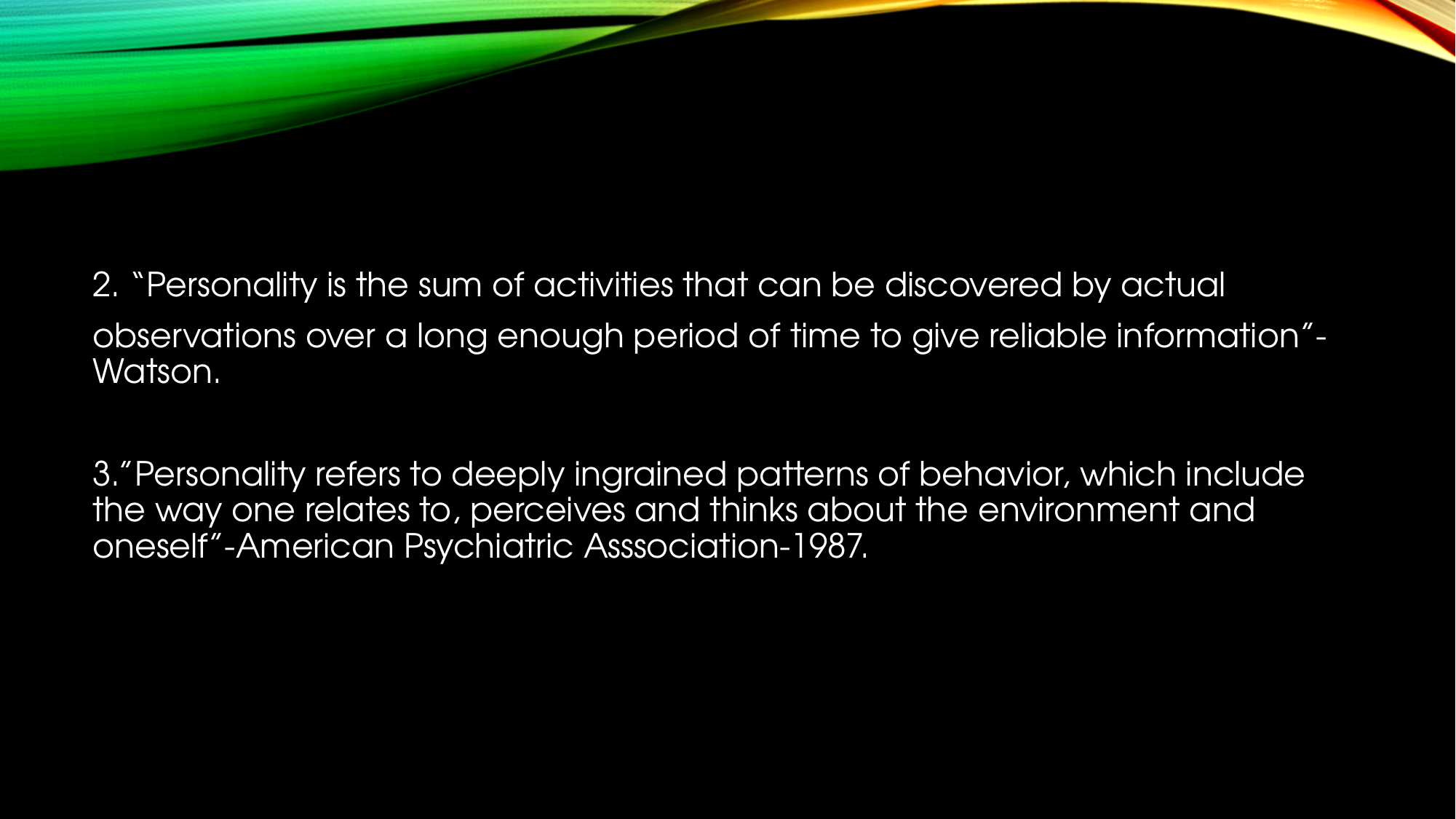

#
2. “Personality is the sum of activities that can be discovered by actual
observations over a long enough period of time to give reliable information”-Watson.

3.”Personality refers to deeply ingrained patterns of behavior, which include the way one relates to, perceives and thinks about the environment and oneself”-American Psychiatric Asssociation-1987.